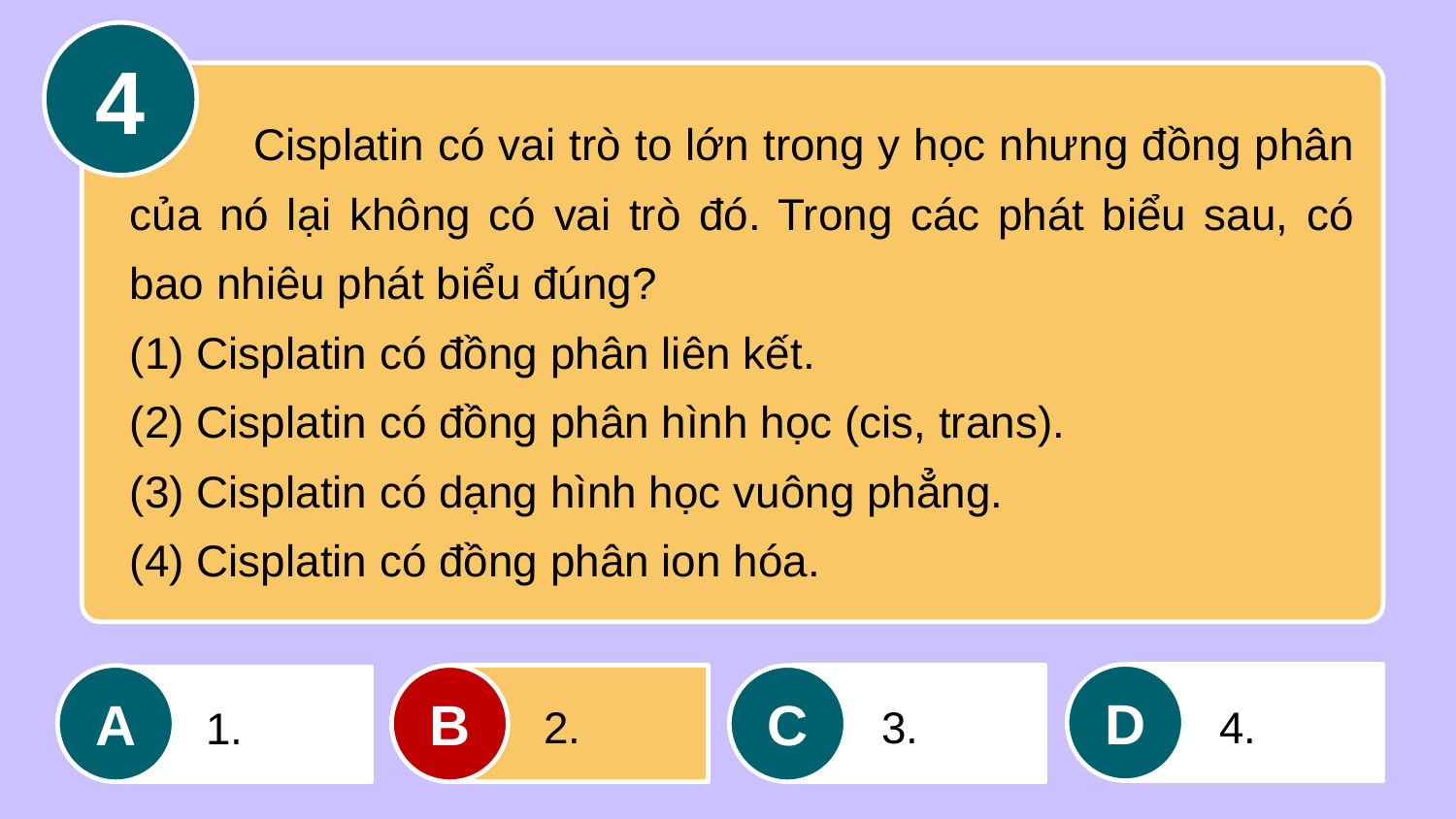

4

         Cisplatin có vai trò to lớn trong y học nhưng đồng phân của nó lại không có vai trò đó. Trong các phát biểu sau, có bao nhiêu phát biểu đúng?
(1) Cisplatin có đồng phân liên kết.
(2) Cisplatin có đồng phân hình học (cis, trans).
(3) Cisplatin có dạng hình học vuông phẳng.
(4) Cisplatin có đồng phân ion hóa.

D
4.

B
2.
A

1.

C
3.
B

2.